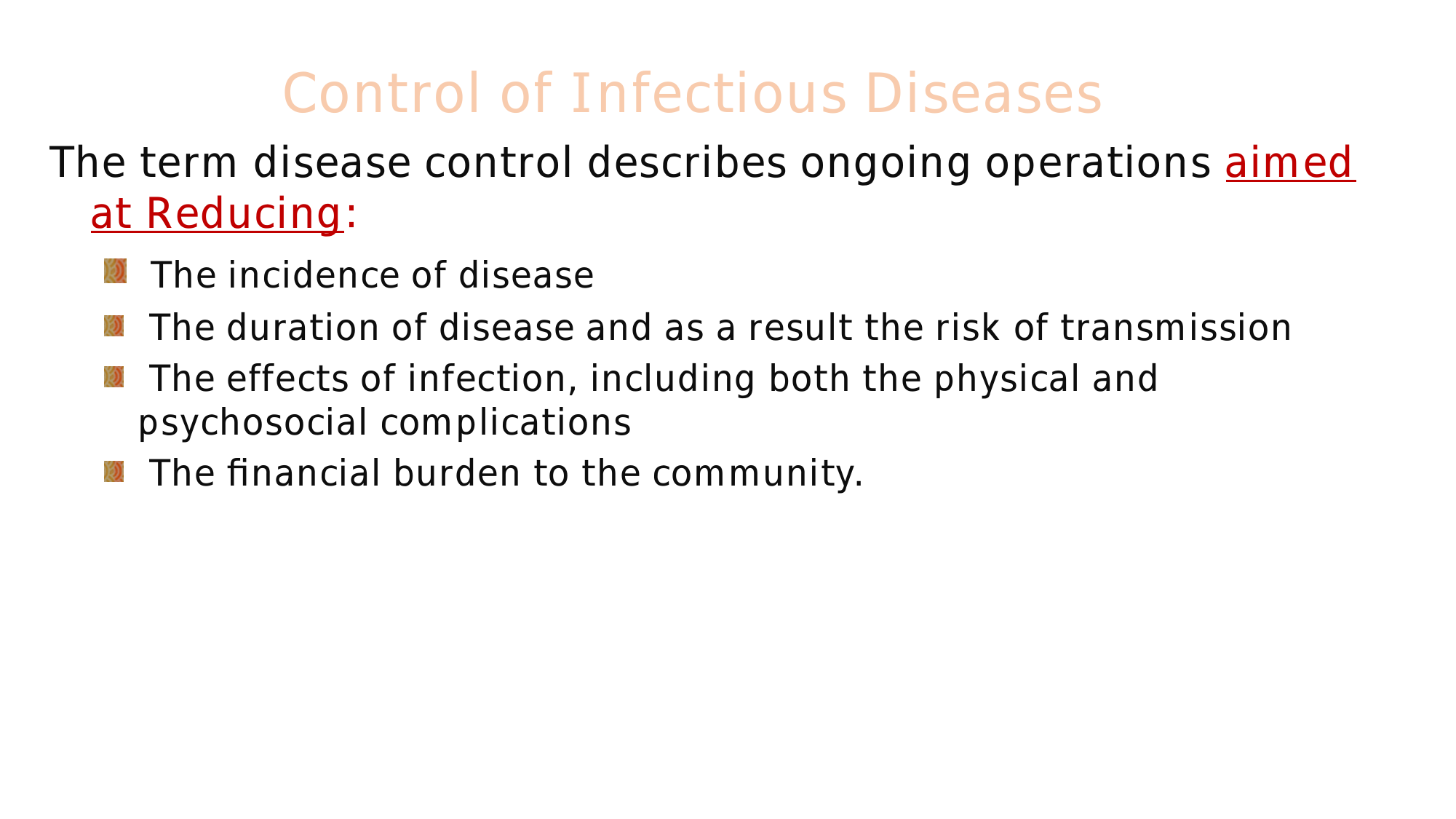

Control of Infectious Diseases
The term disease control describes ongoing operations aimed at Reducing:
 The incidence of disease
 The duration of disease and as a result the risk of transmission
 The effects of infection, including both the physical and psychosocial complications
 The financial burden to the community.